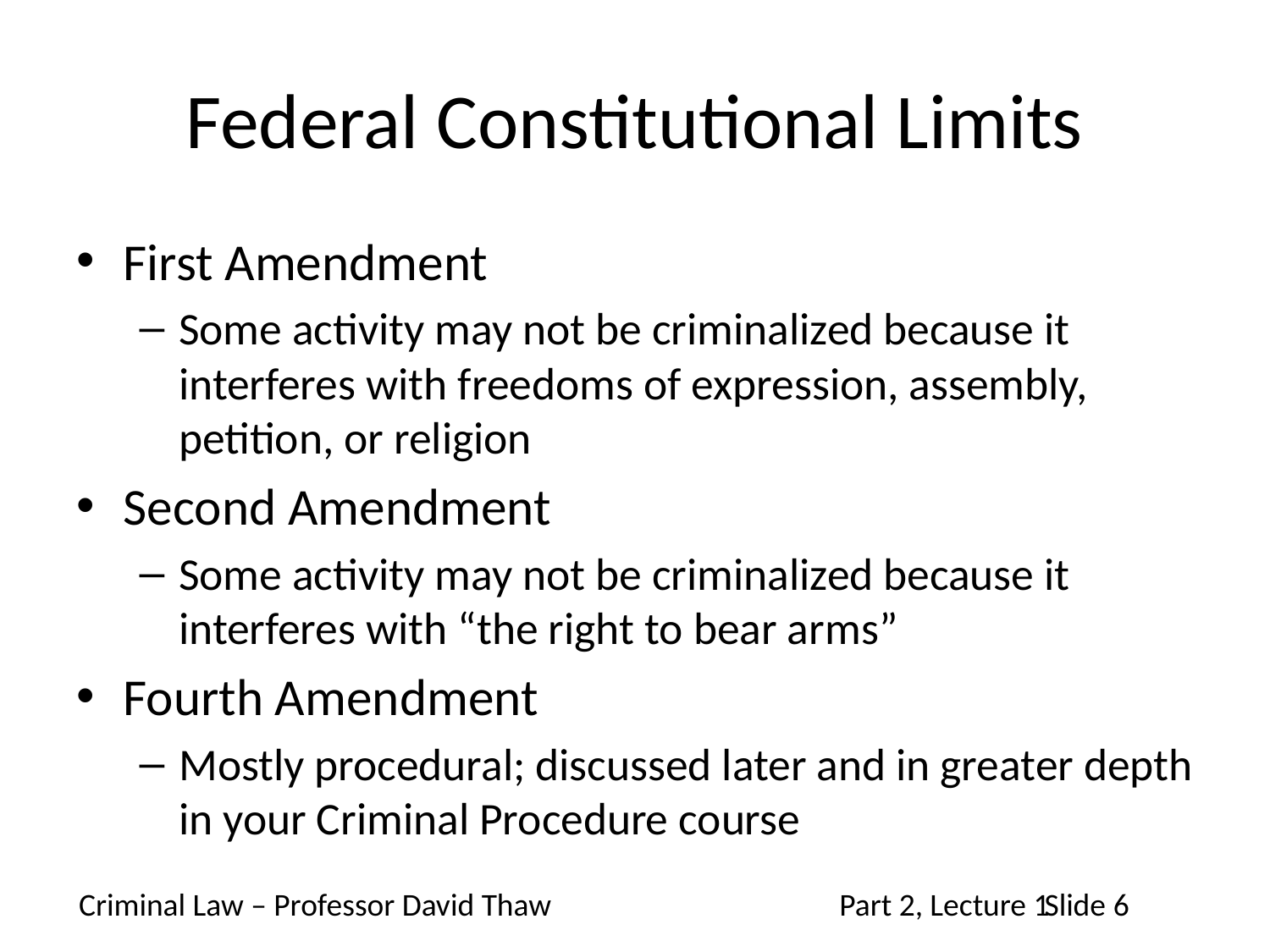

# Federal Constitutional Limits
First Amendment
Some activity may not be criminalized because it interferes with freedoms of expression, assembly, petition, or religion
Second Amendment
Some activity may not be criminalized because it interferes with “the right to bear arms”
Fourth Amendment
Mostly procedural; discussed later and in greater depth in your Criminal Procedure course